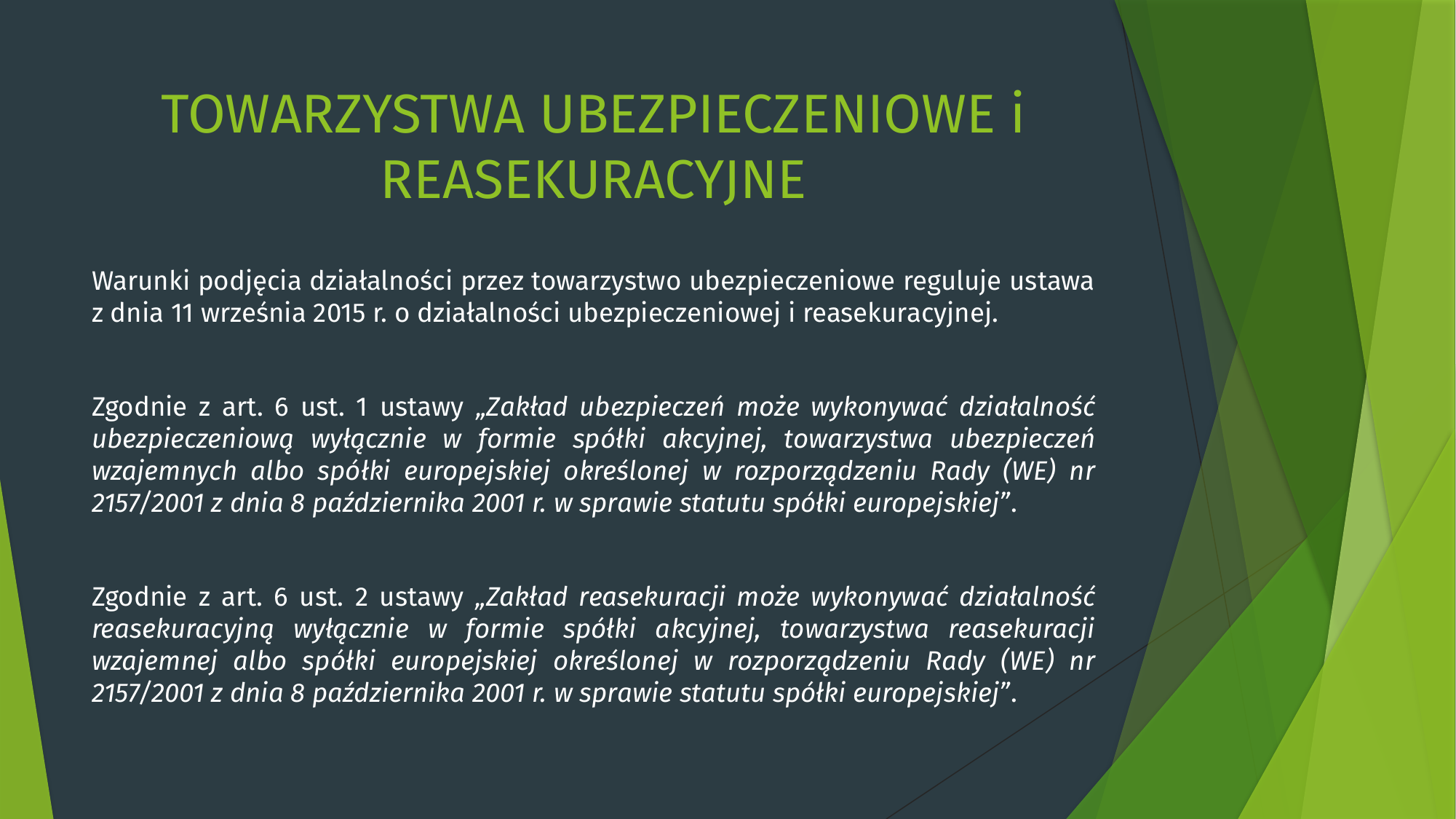

# TOWARZYSTWA UBEZPIECZENIOWE i REASEKURACYJNE
Warunki podjęcia działalności przez towarzystwo ubezpieczeniowe reguluje ustawa z dnia 11 września 2015 r. o działalności ubezpieczeniowej i reasekuracyjnej.

Zgodnie z art. 6 ust. 1 ustawy „Zakład ubezpieczeń może wykonywać działalność ubezpieczeniową wyłącznie w formie spółki akcyjnej, towarzystwa ubezpieczeń wzajemnych albo spółki europejskiej określonej w rozporządzeniu Rady (WE) nr 2157/2001 z dnia 8 października 2001 r. w sprawie statutu spółki europejskiej”.

Zgodnie z art. 6 ust. 2 ustawy „Zakład reasekuracji może wykonywać działalność reasekuracyjną wyłącznie w formie spółki akcyjnej, towarzystwa reasekuracji wzajemnej albo spółki europejskiej określonej w rozporządzeniu Rady (WE) nr 2157/2001 z dnia 8 października 2001 r. w sprawie statutu spółki europejskiej”.